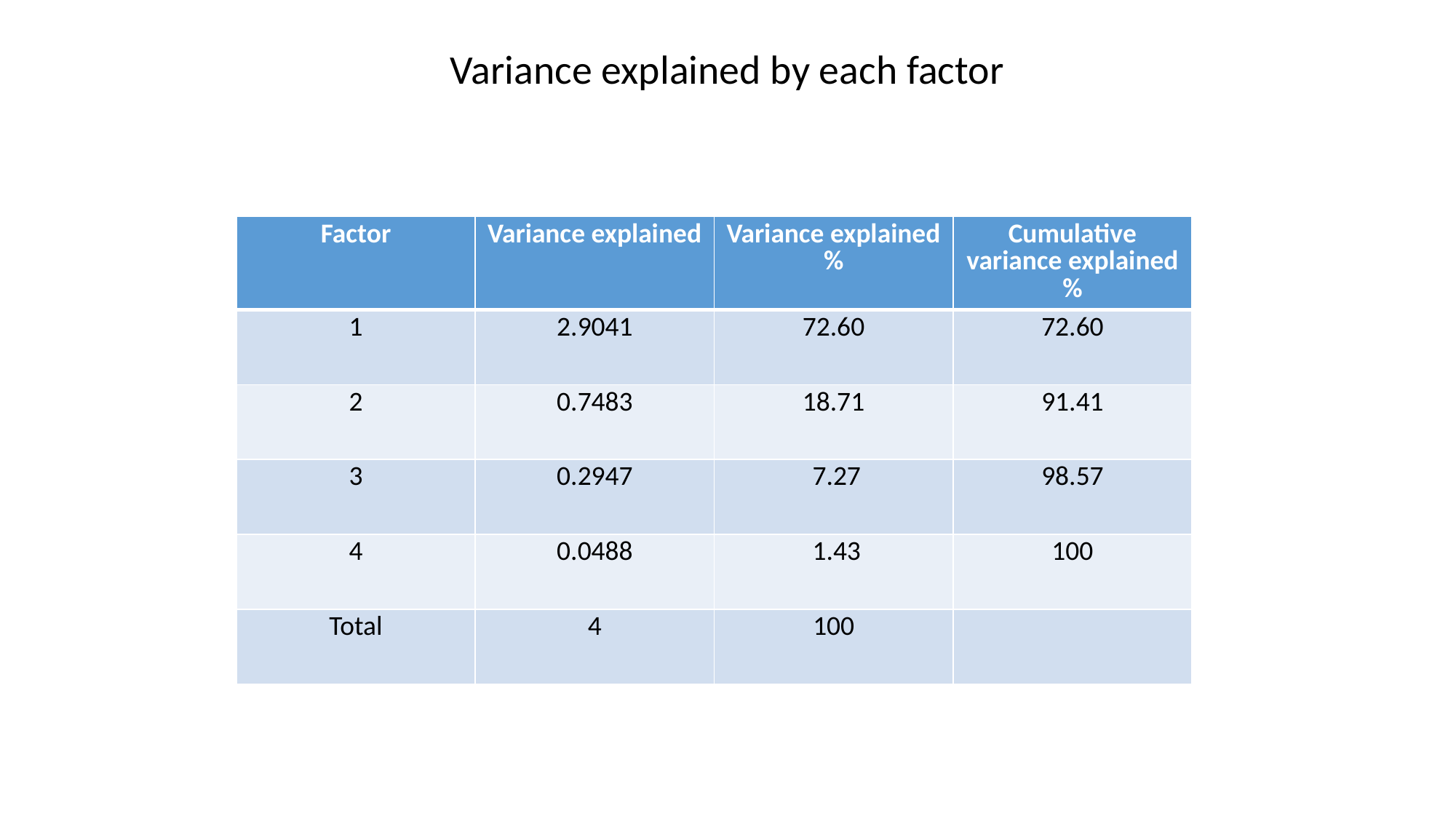

# Variance explained by each factor
| Factor | Variance explained | Variance explained % | Cumulative variance explained % |
| --- | --- | --- | --- |
| 1 | 2.9041 | 72.60 | 72.60 |
| 2 | 0.7483 | 18.71 | 91.41 |
| 3 | 0.2947 | 7.27 | 98.57 |
| 4 | 0.0488 | 1.43 | 100 |
| Total | 4 | 100 |  |